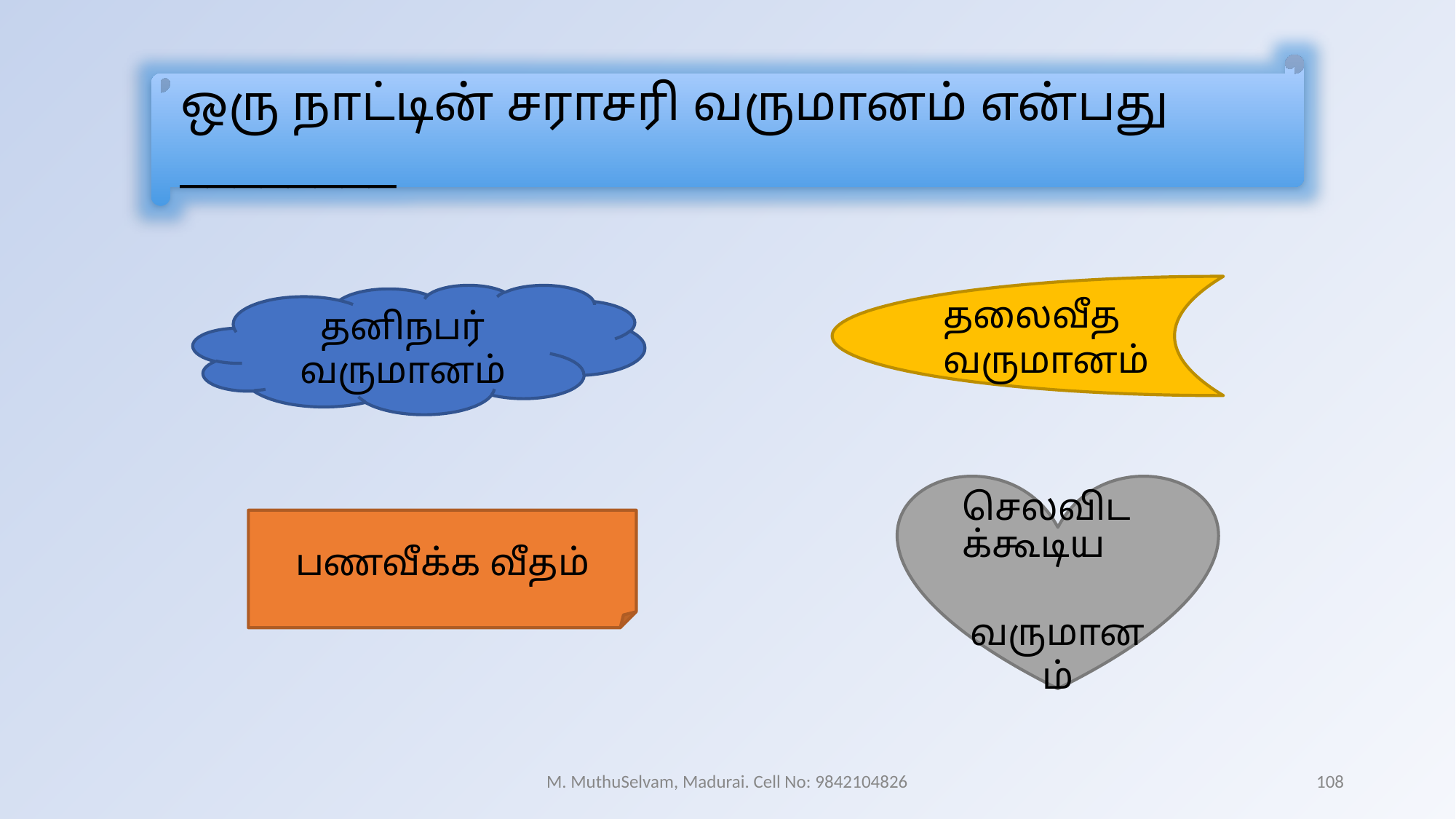

ஒரு நாட்டின் சராசரி வருமானம் என்பது   ________
தலைவீத வருமானம்
தனிநபர் வருமானம்
செலவிடக்கூடிய வருமானம்
பணவீக்க வீதம்
M. MuthuSelvam, Madurai. Cell No: 9842104826
108